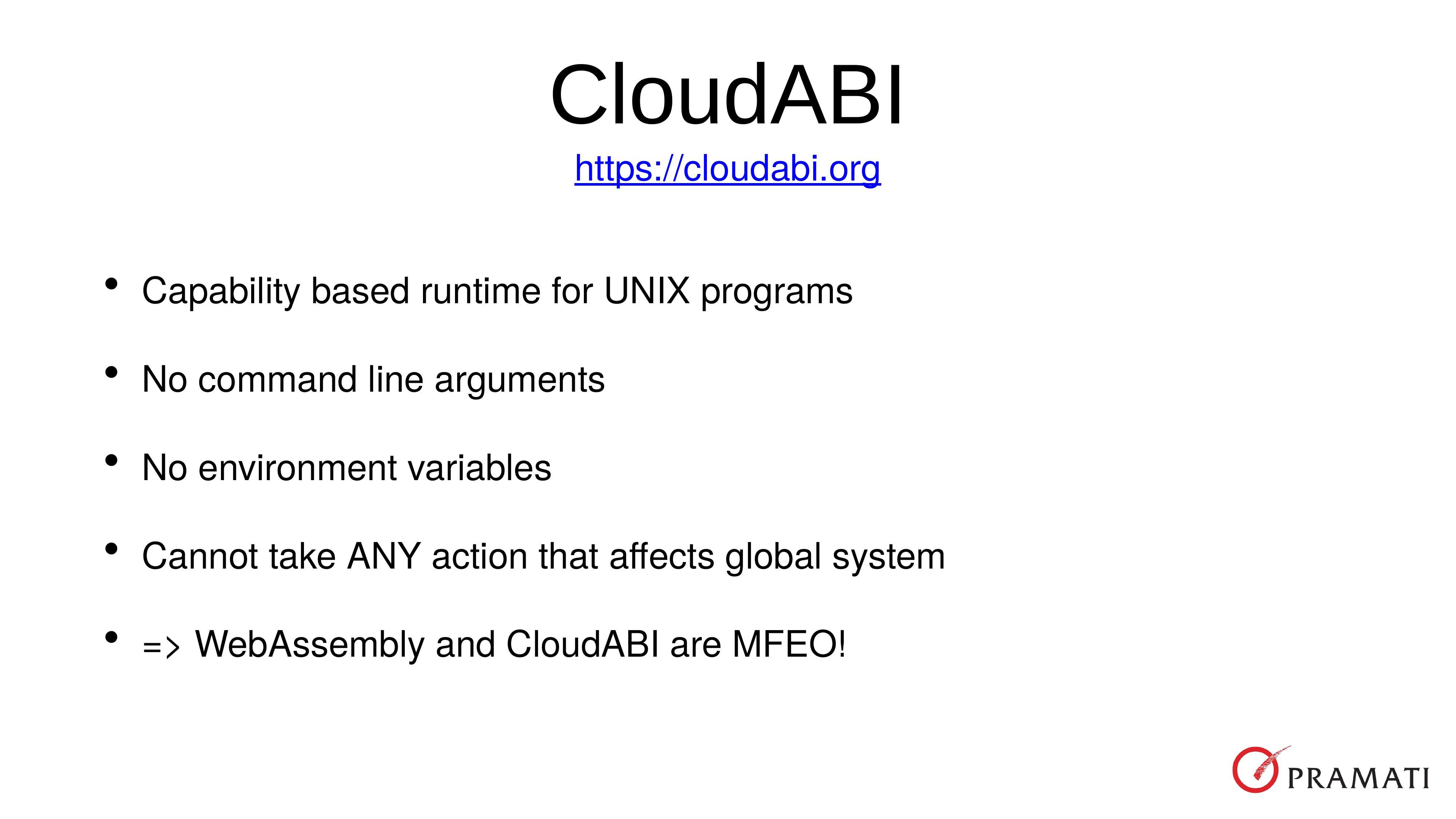

# CloudABI
https://cloudabi.org
Capability based runtime for UNIX programs
No command line arguments
No environment variables
Cannot take ANY action that affects global system
=> WebAssembly and CloudABI are MFEO!